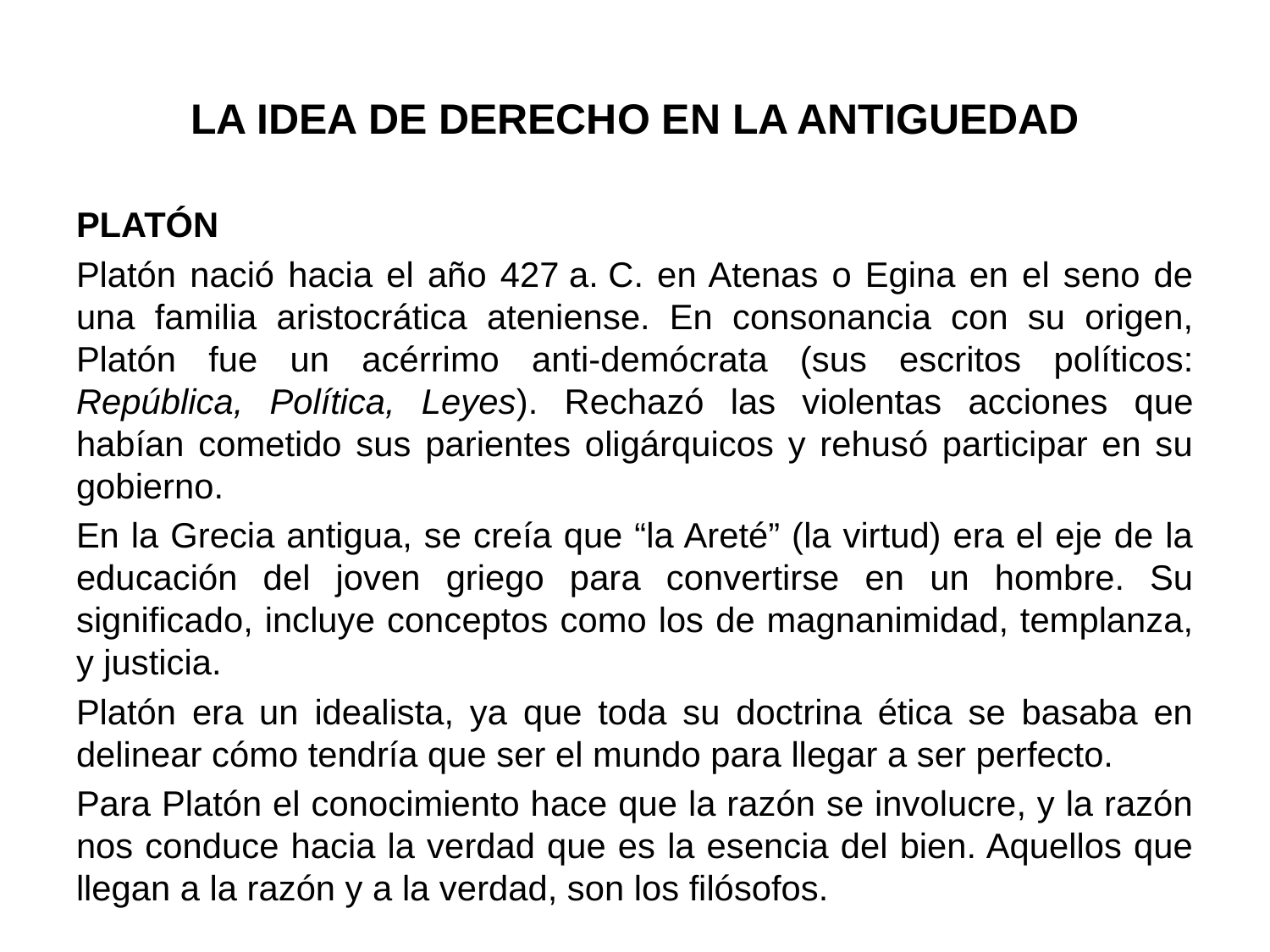

# LA IDEA DE DERECHO EN LA ANTIGUEDAD
PLATÓN
Platón nació hacia el año 427 a. C. en Atenas o Egina en el seno de una familia aristocrática ateniense. En consonancia con su origen, Platón fue un acérrimo anti-demócrata (sus escritos políticos: República, Política, Leyes). Rechazó las violentas acciones que habían cometido sus parientes oligárquicos y rehusó participar en su gobierno.
En la Grecia antigua, se creía que “la Areté” (la virtud) era el eje de la educación del joven griego para convertirse en un hombre. Su significado, incluye conceptos como los de magnanimidad, templanza, y justicia.
Platón era un idealista, ya que toda su doctrina ética se basaba en delinear cómo tendría que ser el mundo para llegar a ser perfecto.
Para Platón el conocimiento hace que la razón se involucre, y la razón nos conduce hacia la verdad que es la esencia del bien. Aquellos que llegan a la razón y a la verdad, son los filósofos.